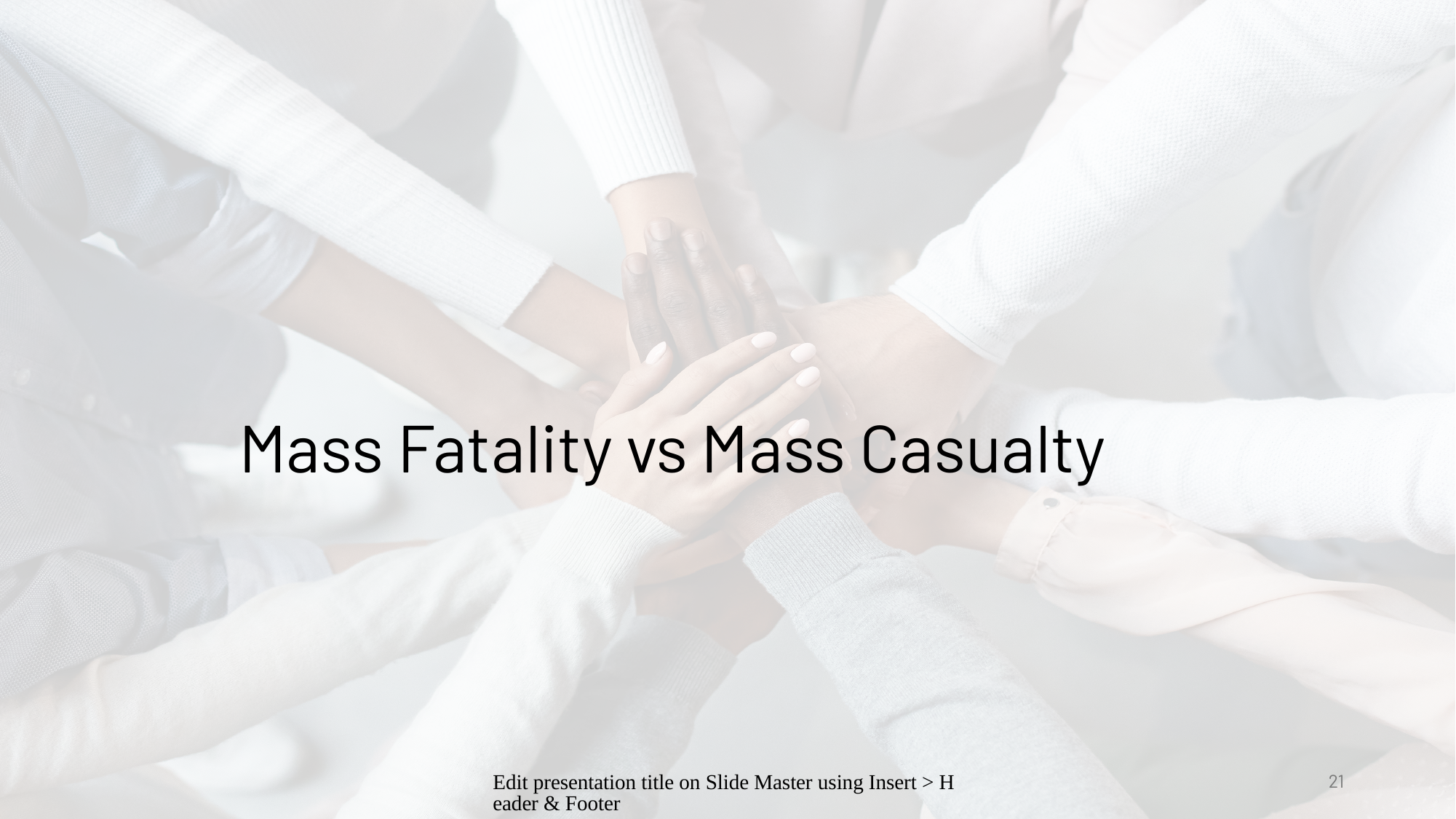

Mass Fatality vs Mass Casualty
Edit presentation title on Slide Master using Insert > Header & Footer
21